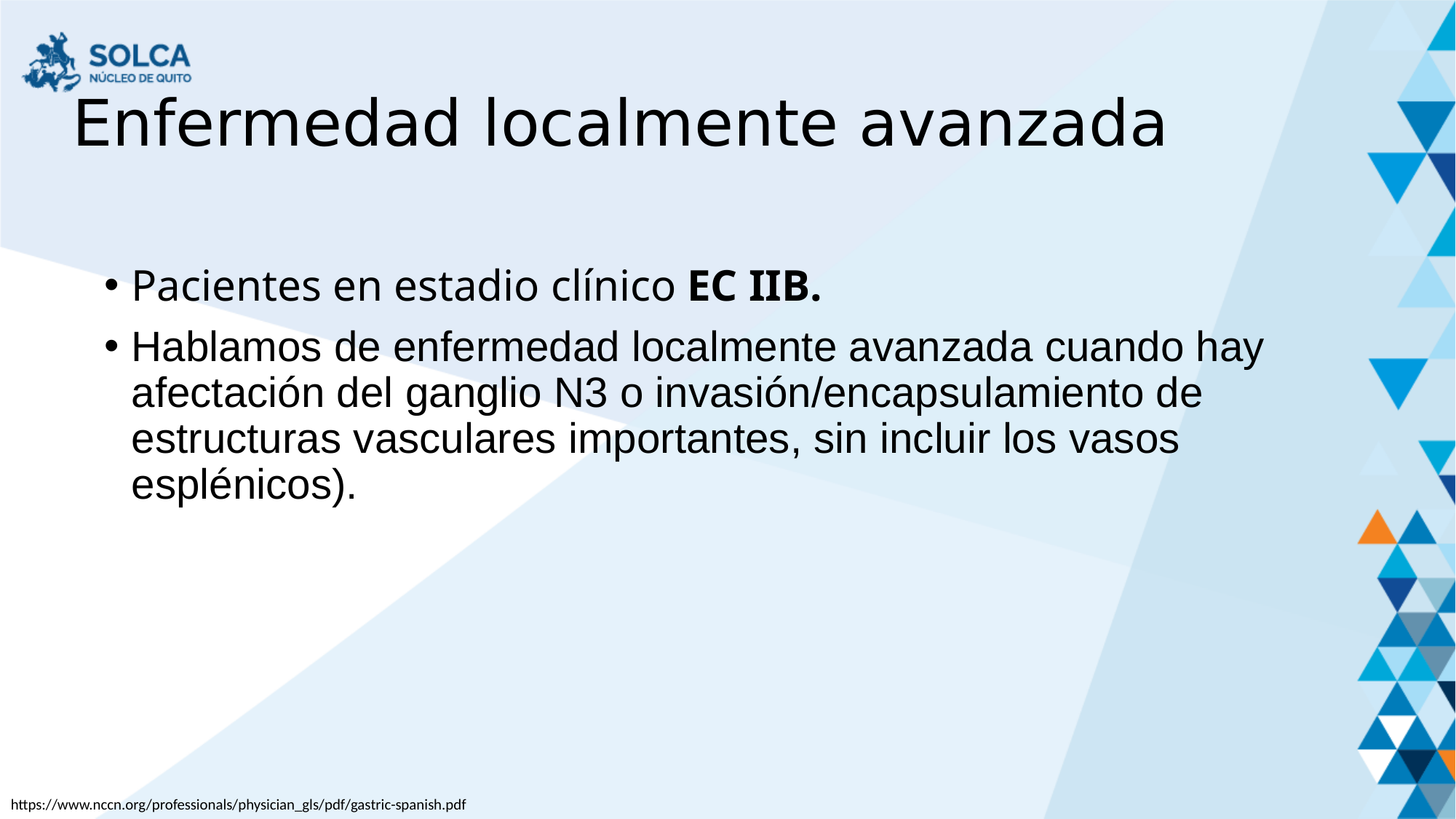

# Enfermedad localmente avanzada
Pacientes en estadio clínico EC IIB.
Hablamos de enfermedad localmente avanzada cuando hay afectación del ganglio N3 o invasión/encapsulamiento de estructuras vasculares importantes, sin incluir los vasos esplénicos).

https://www.nccn.org/professionals/physician_gls/pdf/gastric-spanish.pdf